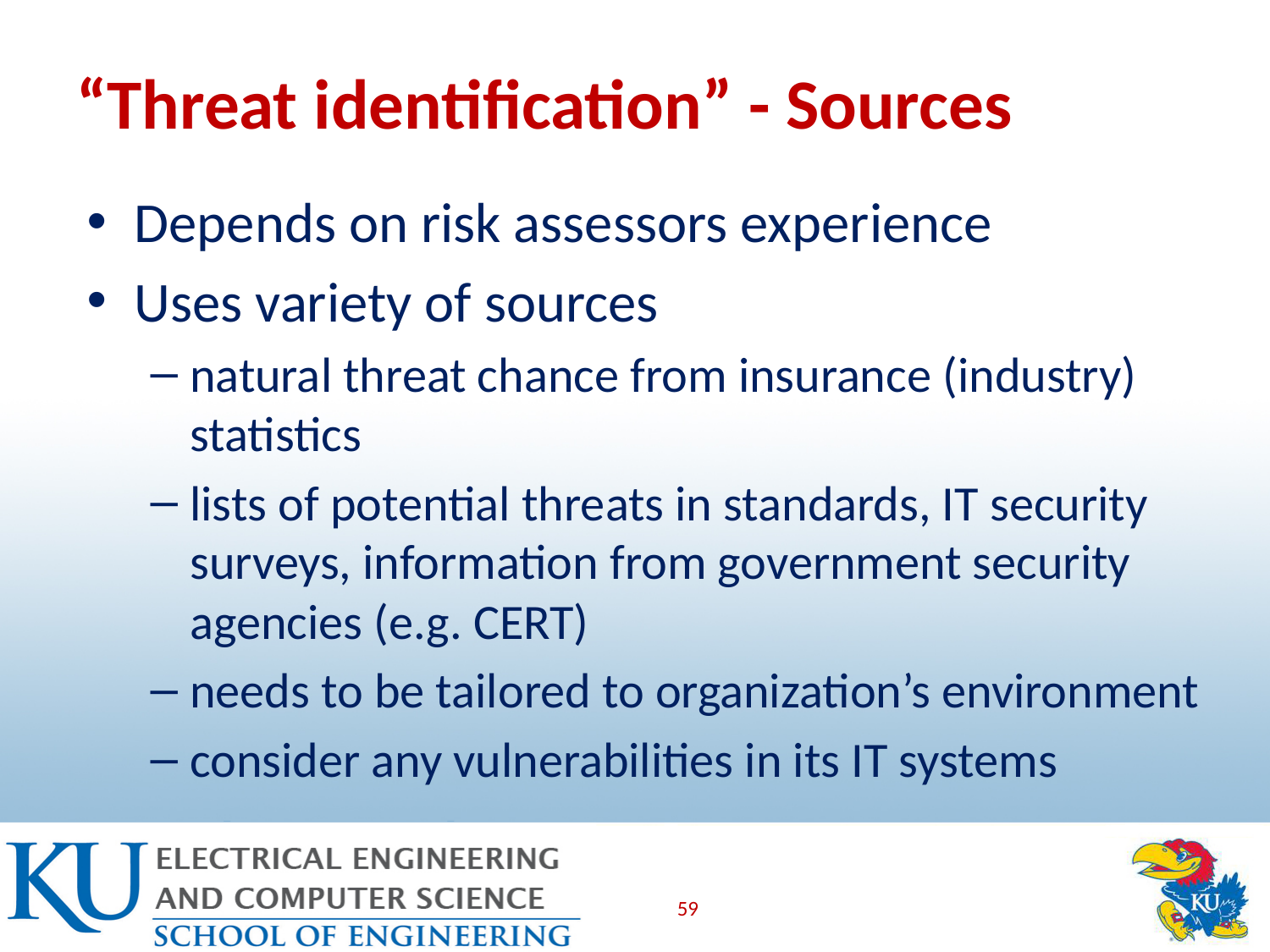

# “Threat identification” - Sources
Depends on risk assessors experience
Uses variety of sources
natural threat chance from insurance (industry) statistics
lists of potential threats in standards, IT security surveys, information from government security agencies (e.g. CERT)
needs to be tailored to organization’s environment
consider any vulnerabilities in its IT systems
59